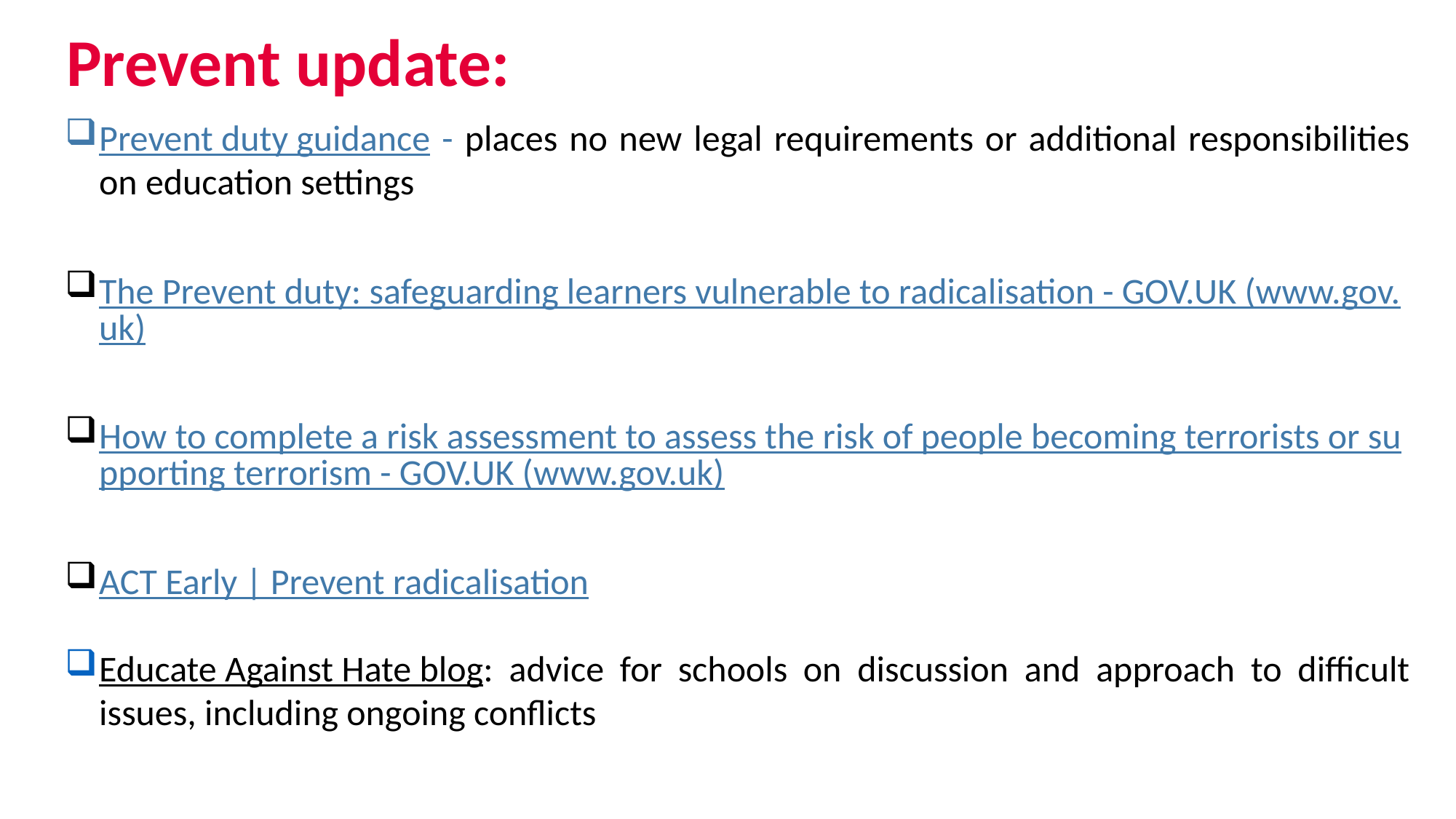

# Prevent update:
Prevent duty guidance - places no new legal requirements or additional responsibilities on education settings

The Prevent duty: safeguarding learners vulnerable to radicalisation - GOV.UK (www.gov.uk)

How to complete a risk assessment to assess the risk of people becoming terrorists or supporting terrorism - GOV.UK (www.gov.uk)

ACT Early | Prevent radicalisation

Educate Against Hate blog: advice for schools on discussion and approach to difficult issues, including ongoing conflicts